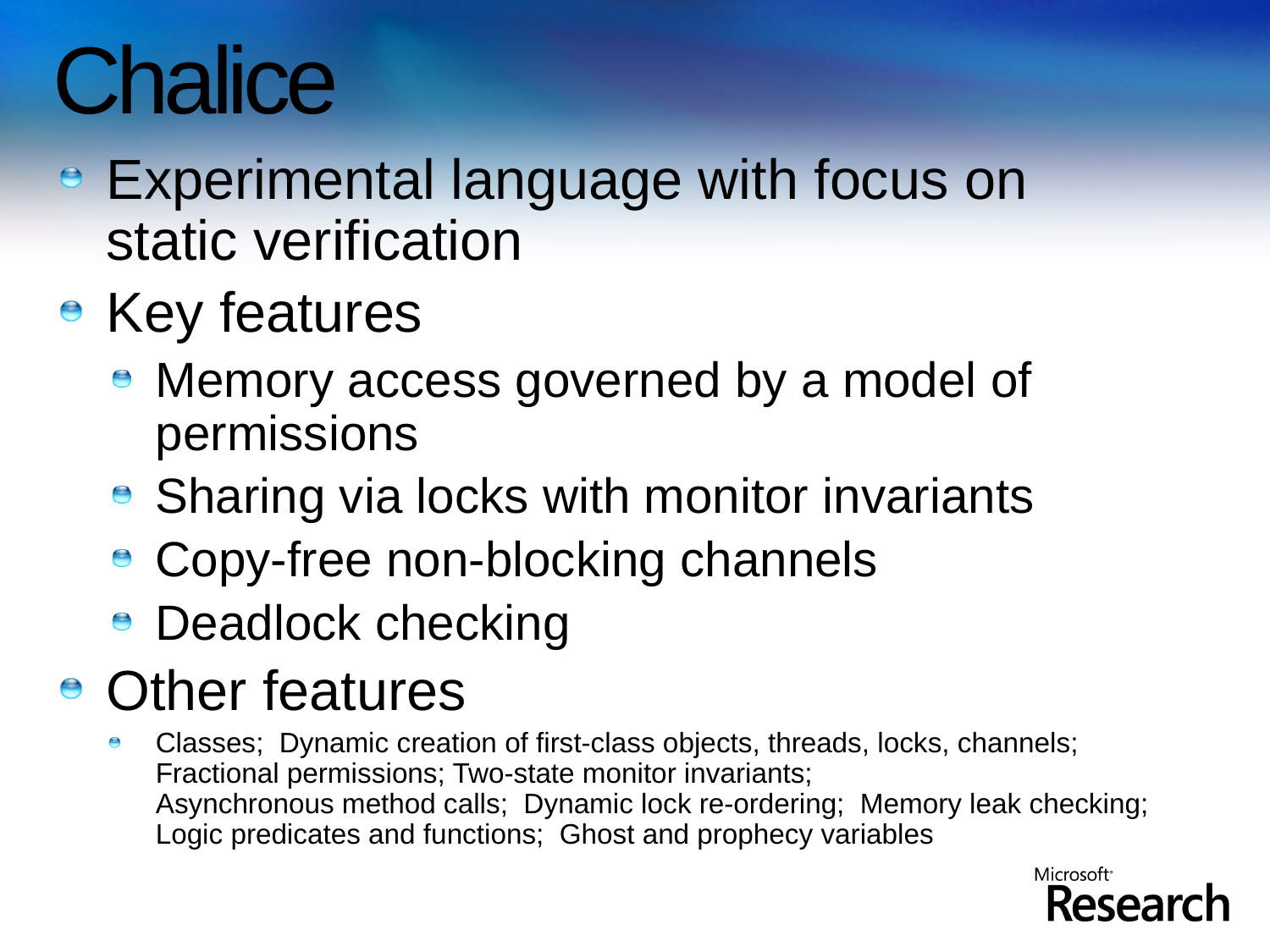

# Chalice
Experimental language with focus on
static verification
Key features
Memory access governed by a model of permissions
Sharing via locks with monitor invariants
Copy-free non-blocking channels
Deadlock checking
Other features
Classes;  Dynamic creation of first-class objects, threads, locks, channels;
Fractional permissions; Two-state monitor invariants;
Asynchronous method calls;  Dynamic lock re-ordering;  Memory leak checking;
Logic predicates and functions;  Ghost and prophecy variables